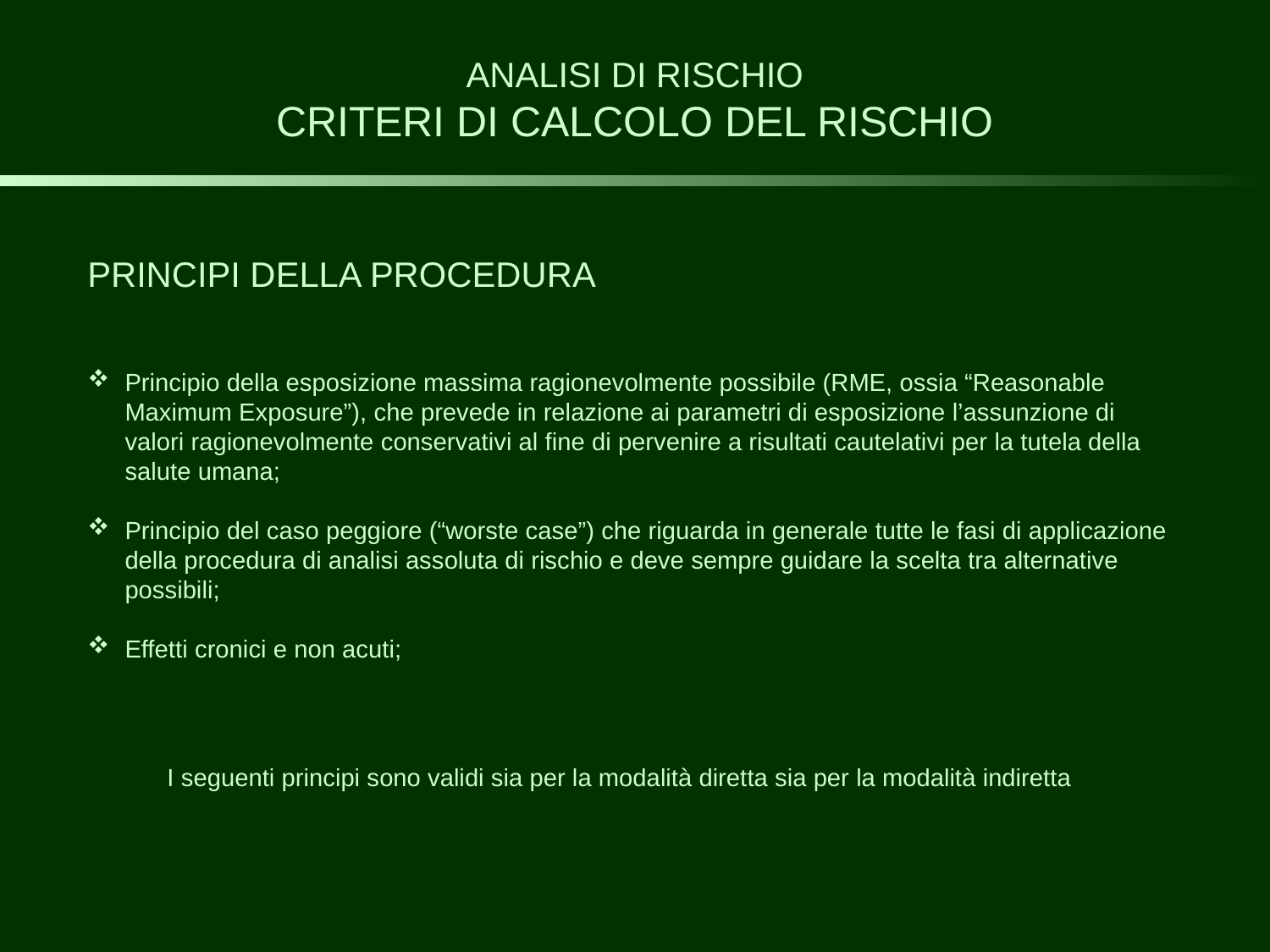

ANALISI DI RISCHIO
CRITERI DI CALCOLO DEL RISCHIO

PRINCIPI DELLA PROCEDURA

Principio della esposizione massima ragionevolmente possibile (RME, ossia “Reasonable Maximum Exposure”), che prevede in relazione ai parametri di esposizione l’assunzione di valori ragionevolmente conservativi al fine di pervenire a risultati cautelativi per la tutela della salute umana;

Principio del caso peggiore (“worste case”) che riguarda in generale tutte le fasi di applicazione della procedura di analisi assoluta di rischio e deve sempre guidare la scelta tra alternative possibili;

Effetti cronici e non acuti;

I seguenti principi sono validi sia per la modalità diretta sia per la modalità indiretta